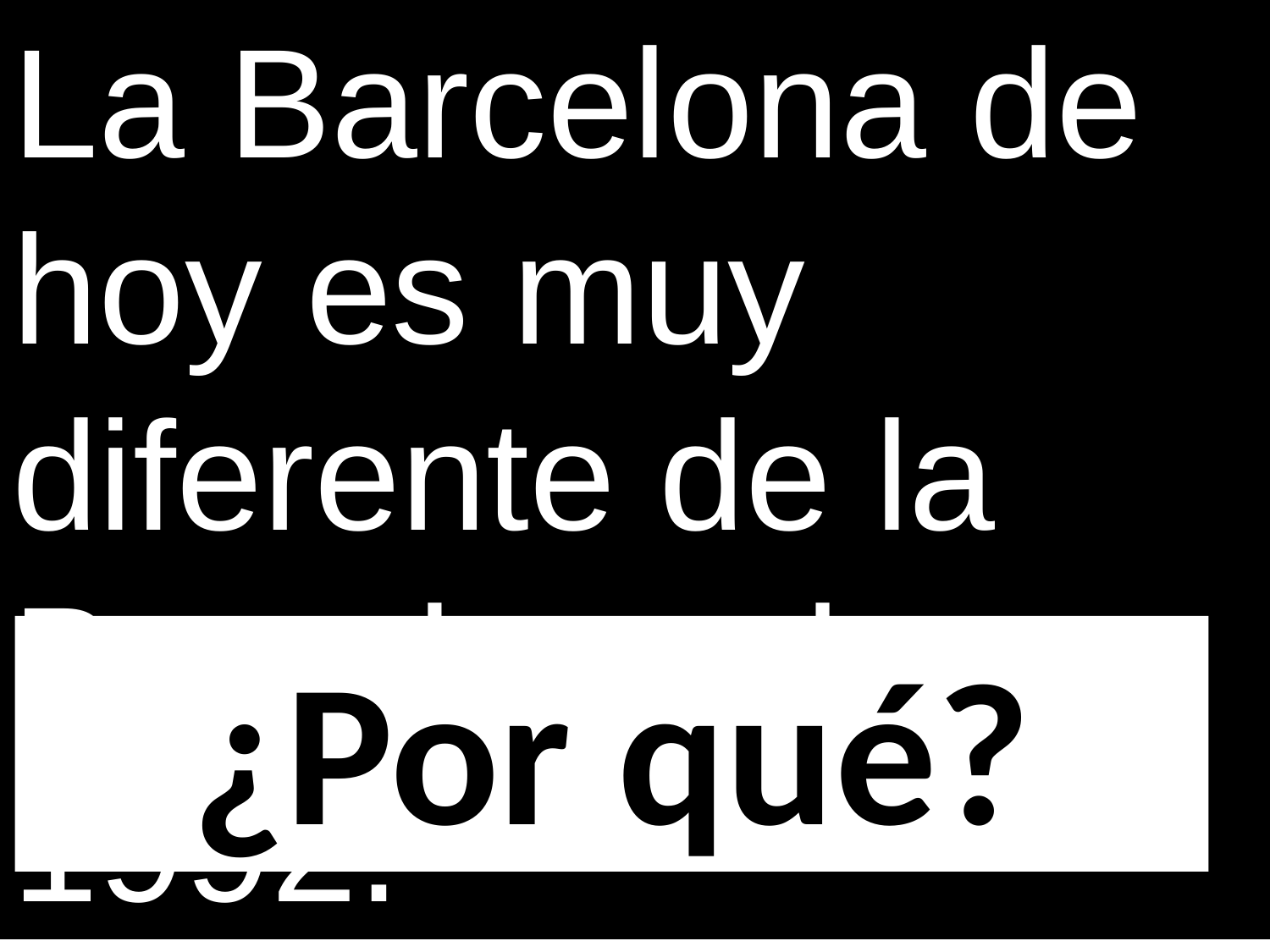

La Barcelona de hoy es muy diferente de la Barcelona de 1992.
¿Por qué?